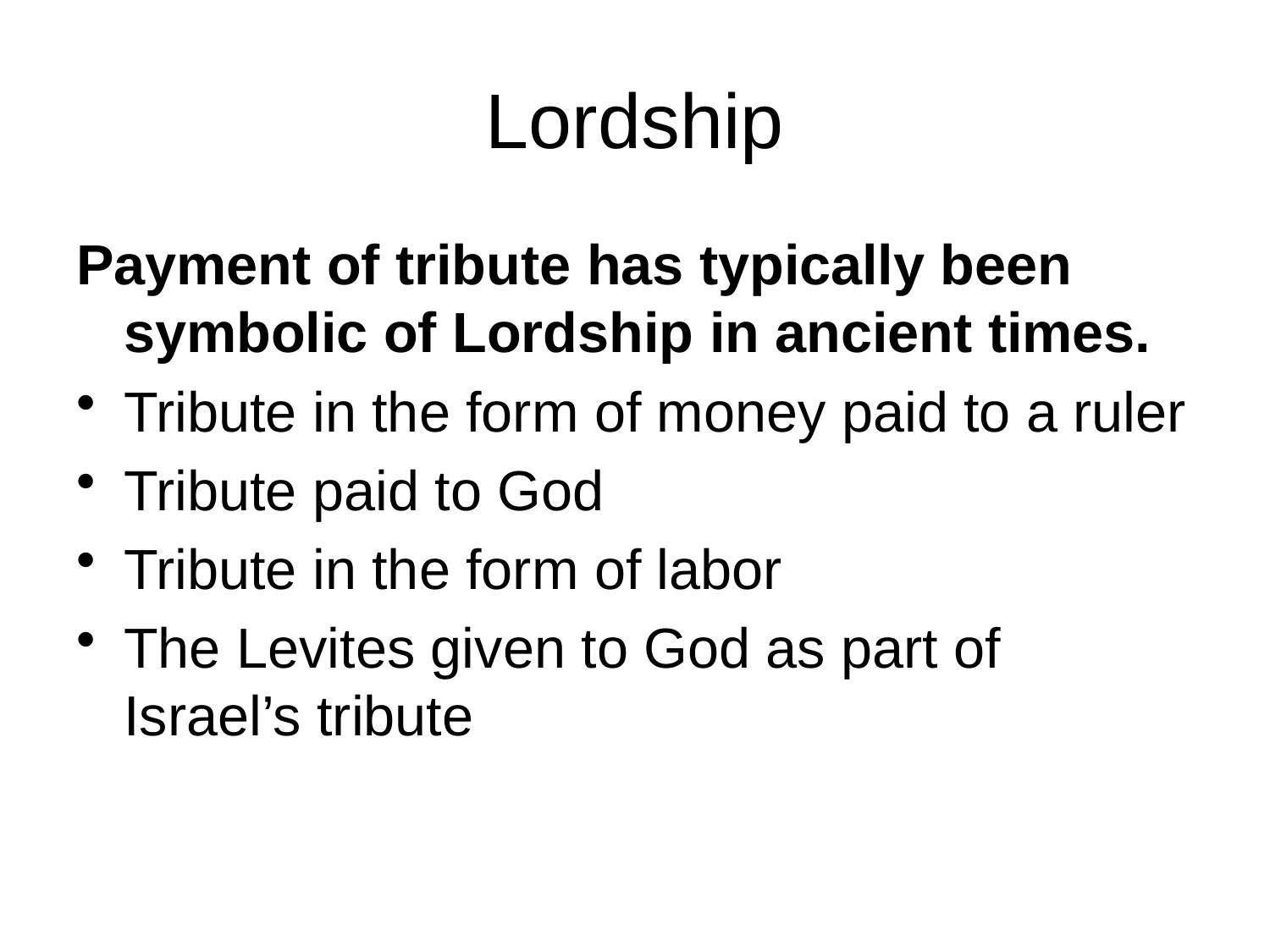

# Lordship
Payment of tribute has typically been symbolic of Lordship in ancient times.
Tribute in the form of money paid to a ruler
Tribute paid to God
Tribute in the form of labor
The Levites given to God as part of Israel’s tribute